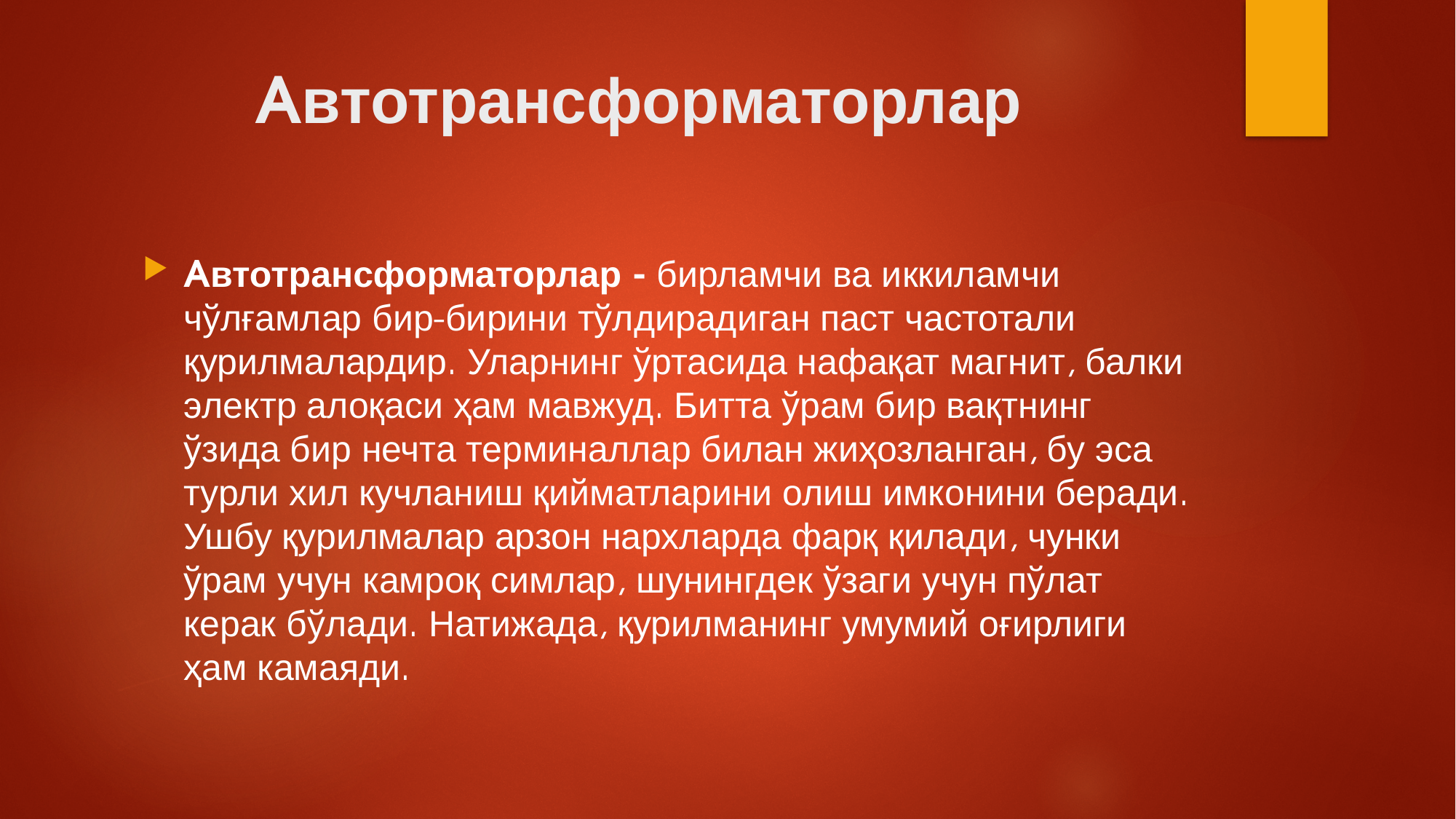

# Aвтотрансформаторлар
Aвтотрансформаторлар - бирламчи ва иккиламчи чўлғамлар бир-бирини тўлдирадиган паст частотали қурилмалардир. Уларнинг ўртасида нафақат магнит, балки электр алоқаси ҳам мавжуд. Битта ўрам бир вақтнинг ўзида бир нечта терминаллар билан жиҳозланган, бу эса турли хил кучланиш қийматларини олиш имконини беради. Ушбу қурилмалар арзон нархларда фарқ қилади, чунки ўрам учун камроқ симлар, шунингдек ўзаги учун пўлат керак бўлади. Натижада, қурилманинг умумий оғирлиги ҳам камаяди.